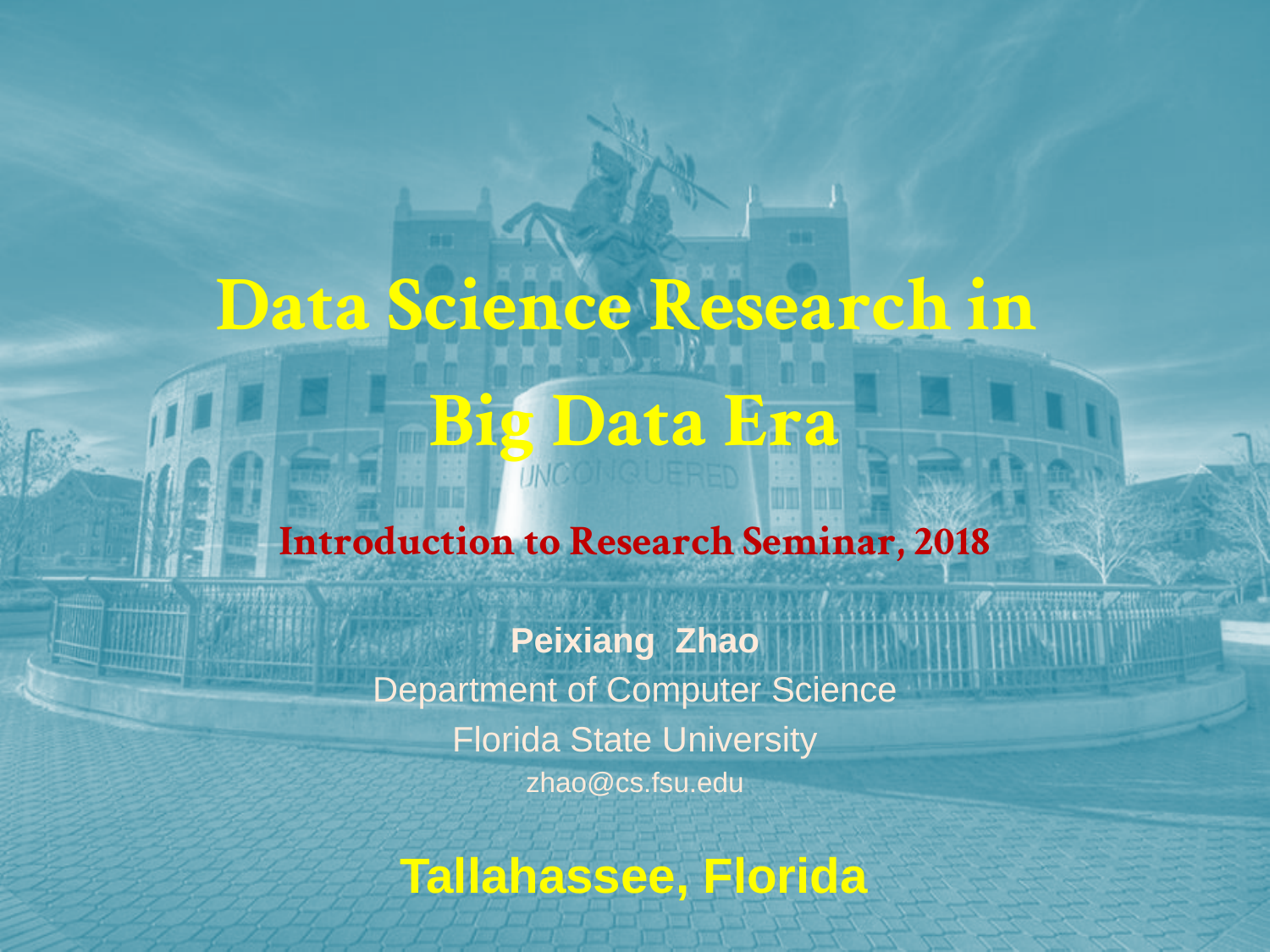

# Data Science Research in Big Data Era
Introduction to Research Seminar, 2018
Peixiang  Zhao
Department of Computer Science
Florida State University
zhao@cs.fsu.edu